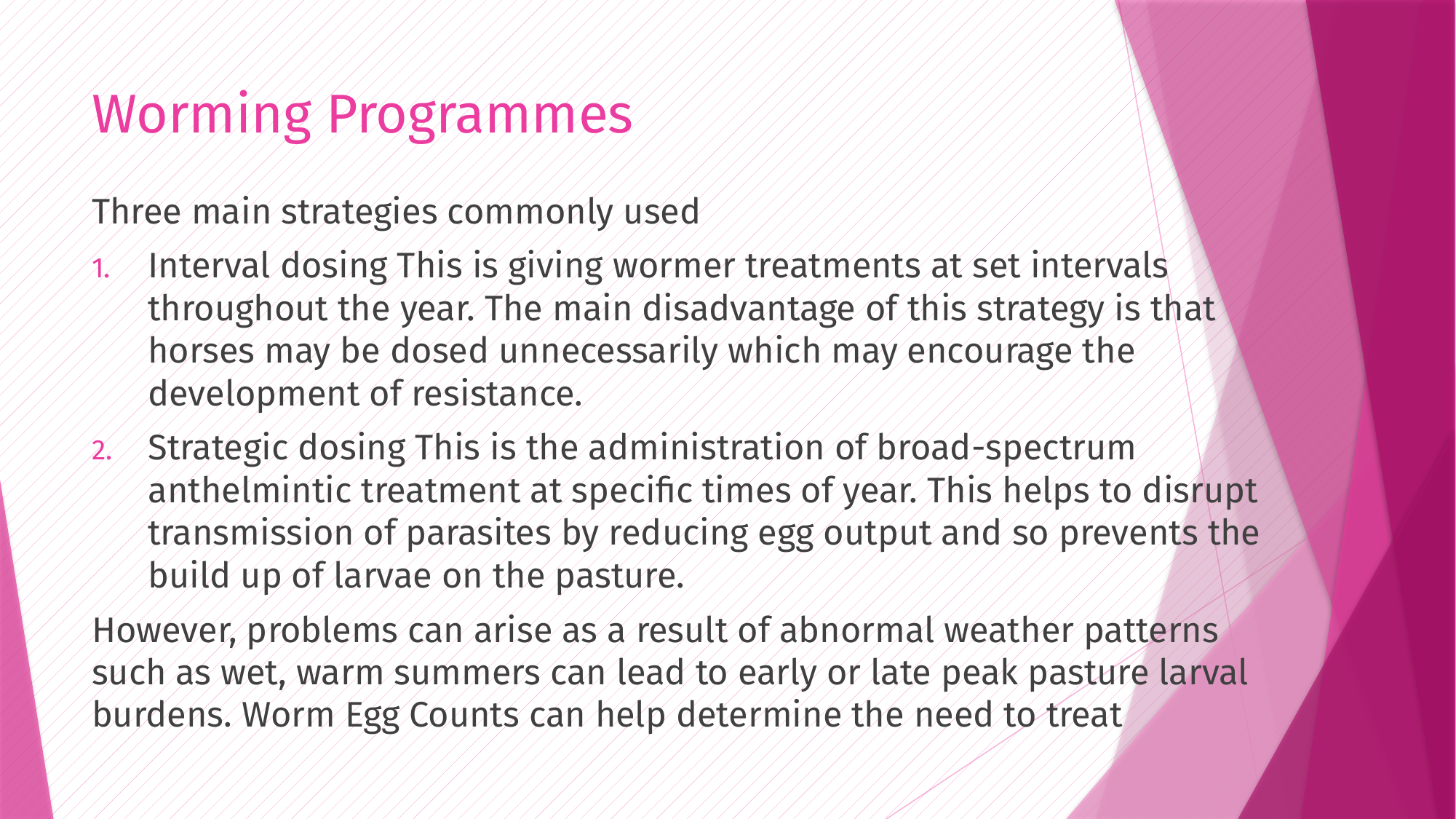

# Worming Programmes
Three main strategies commonly used
Interval dosing This is giving wormer treatments at set intervals throughout the year. The main disadvantage of this strategy is that horses may be dosed unnecessarily which may encourage the development of resistance.
Strategic dosing This is the administration of broad-spectrum anthelmintic treatment at specific times of year. This helps to disrupt transmission of parasites by reducing egg output and so prevents the build up of larvae on the pasture.
However, problems can arise as a result of abnormal weather patterns such as wet, warm summers can lead to early or late peak pasture larval burdens. Worm Egg Counts can help determine the need to treat

Sally Harmer Animal Health Consultancy Ltd
32